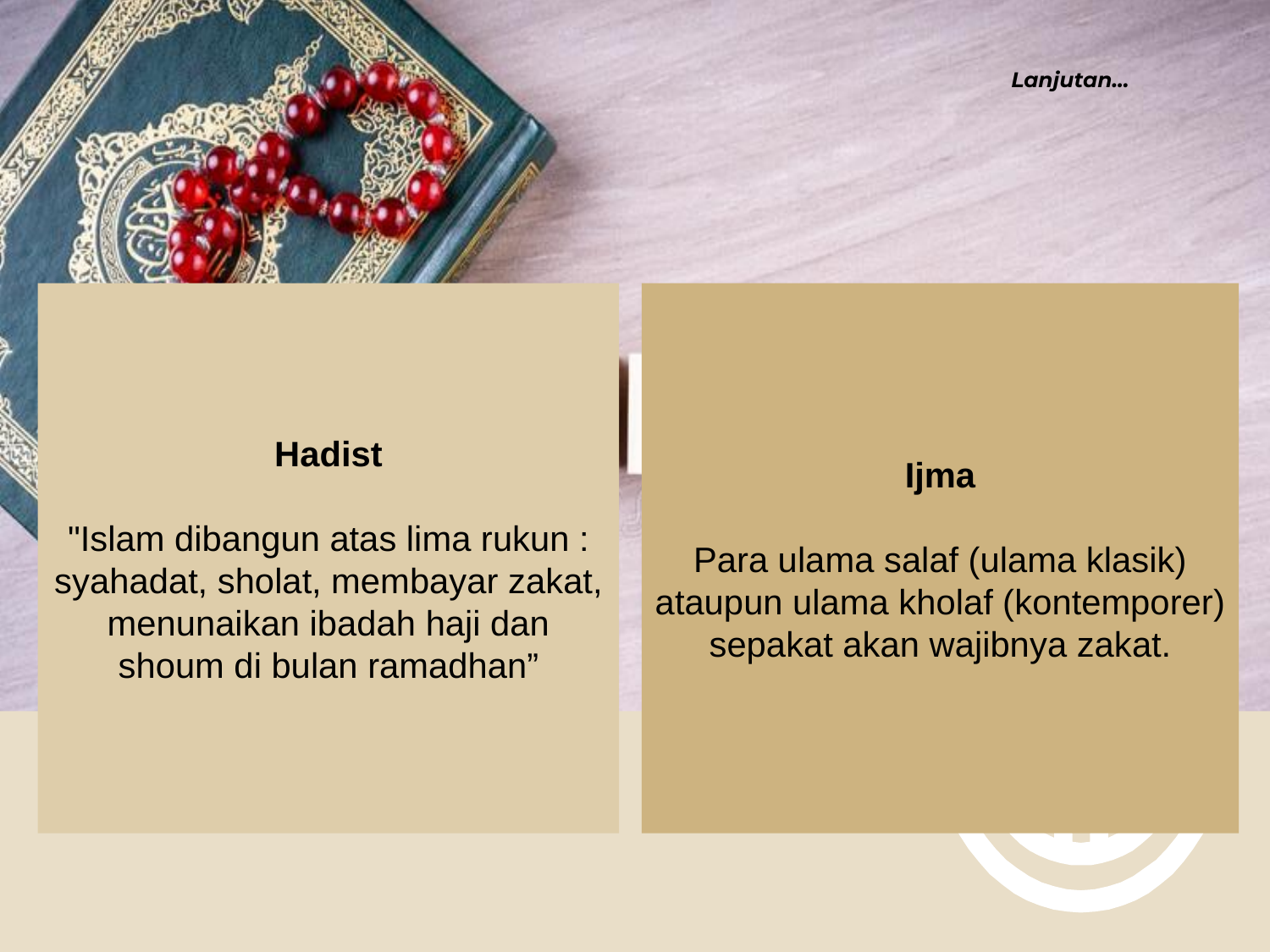

# Lanjutan…
Ijma

Para ulama salaf (ulama klasik) ataupun ulama kholaf (kontemporer) sepakat akan wajibnya zakat.
Hadist
"Islam dibangun atas lima rukun : syahadat, sholat, membayar zakat, menunaikan ibadah haji dan shoum di bulan ramadhan”